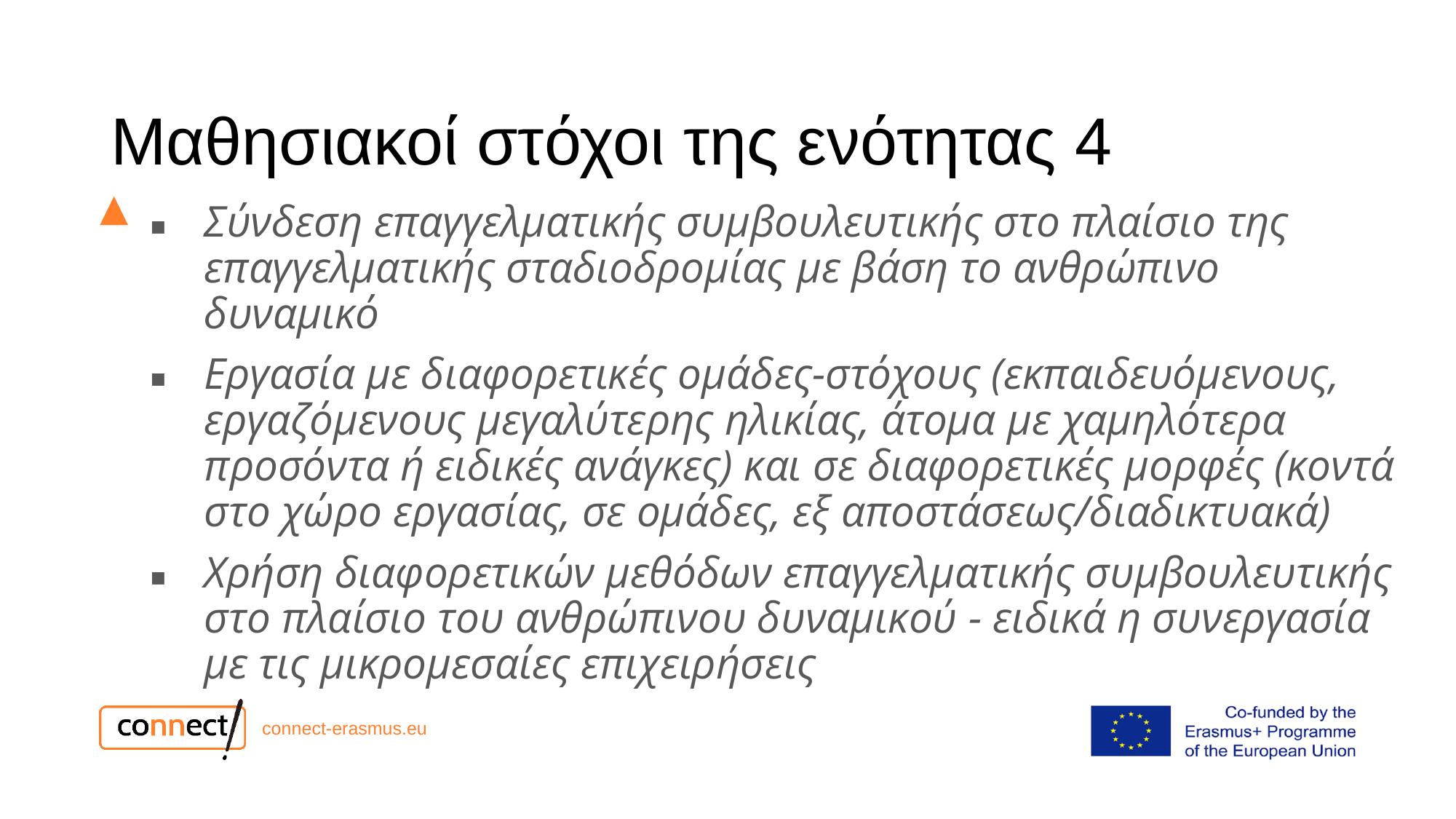

# Μαθησιακοί στόχοι της ενότητας 4
Σύνδεση επαγγελματικής συμβουλευτικής στο πλαίσιο της επαγγελματικής σταδιοδρομίας με βάση το ανθρώπινο δυναμικό
Εργασία με διαφορετικές ομάδες-στόχους (εκπαιδευόμενους, εργαζόμενους μεγαλύτερης ηλικίας, άτομα με χαμηλότερα προσόντα ή ειδικές ανάγκες) και σε διαφορετικές μορφές (κοντά στο χώρο εργασίας, σε ομάδες, εξ αποστάσεως/διαδικτυακά)
Χρήση διαφορετικών μεθόδων επαγγελματικής συμβουλευτικής στο πλαίσιο του ανθρώπινου δυναμικού - ειδικά η συνεργασία με τις μικρομεσαίες επιχειρήσεις

connect-erasmus.eu